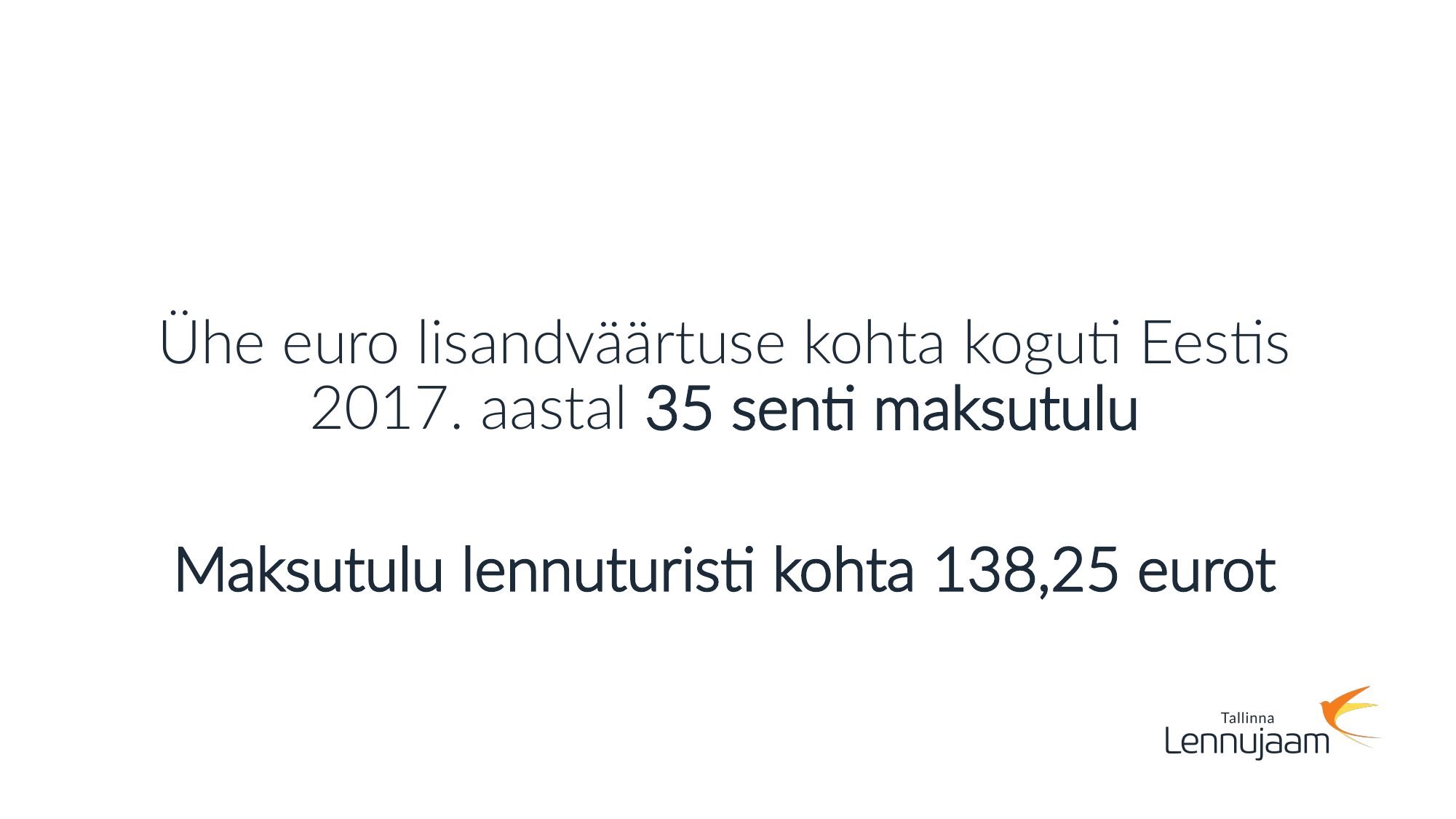

#

Ühe euro lisandväärtuse kohta koguti Eestis 2017. aastal 35 senti maksutulu

Maksutulu lennuturisti kohta 138,25 eurot